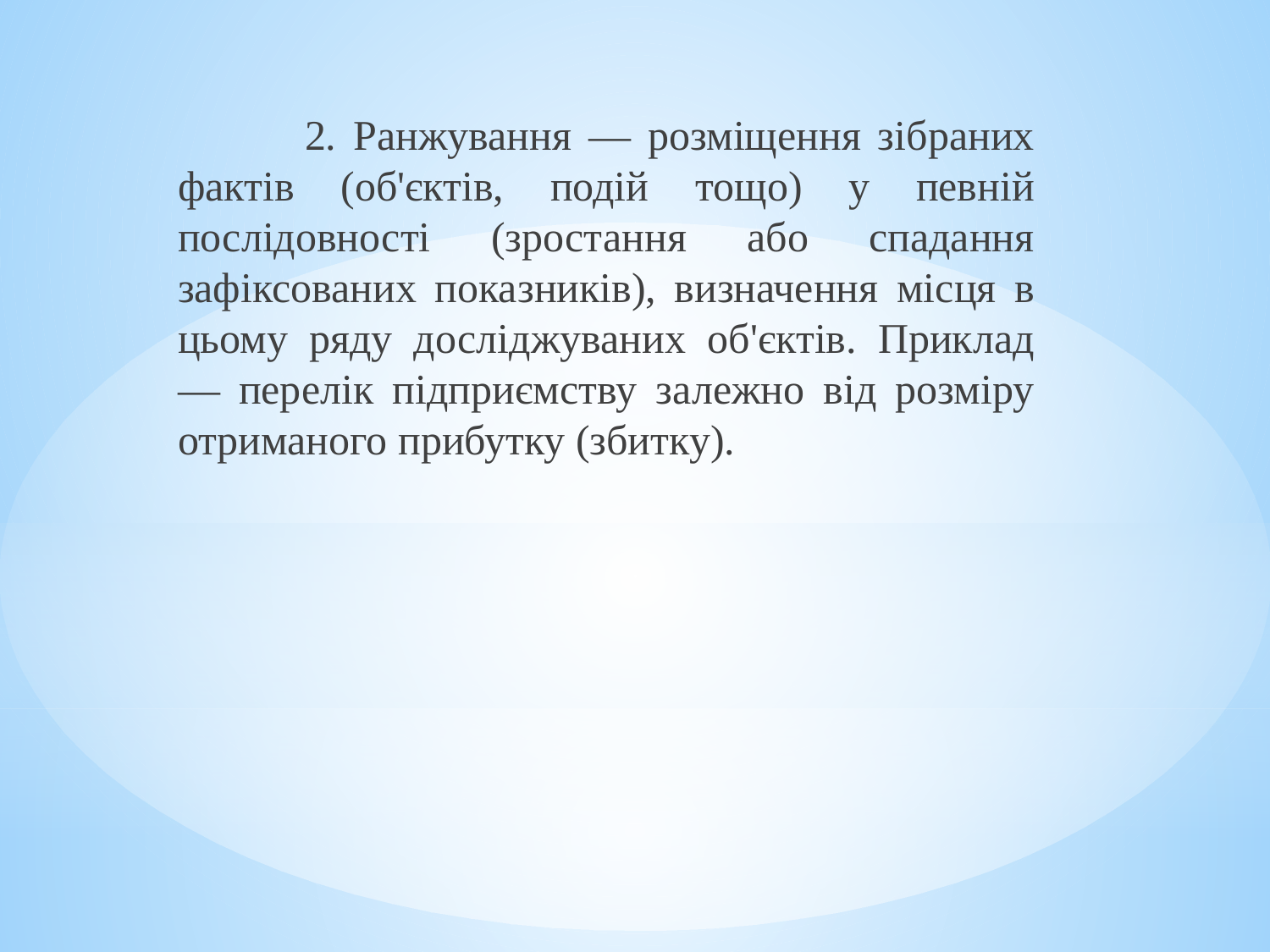

2. Ранжування — розміщення зібраних фактів (об'єктів, подій тощо) у певній послідовності (зростання або спадання зафіксованих показників), визначення місця в цьому ряду досліджуваних об'єктів. Приклад — перелік підприємству залежно від розміру отриманого прибутку (збитку).